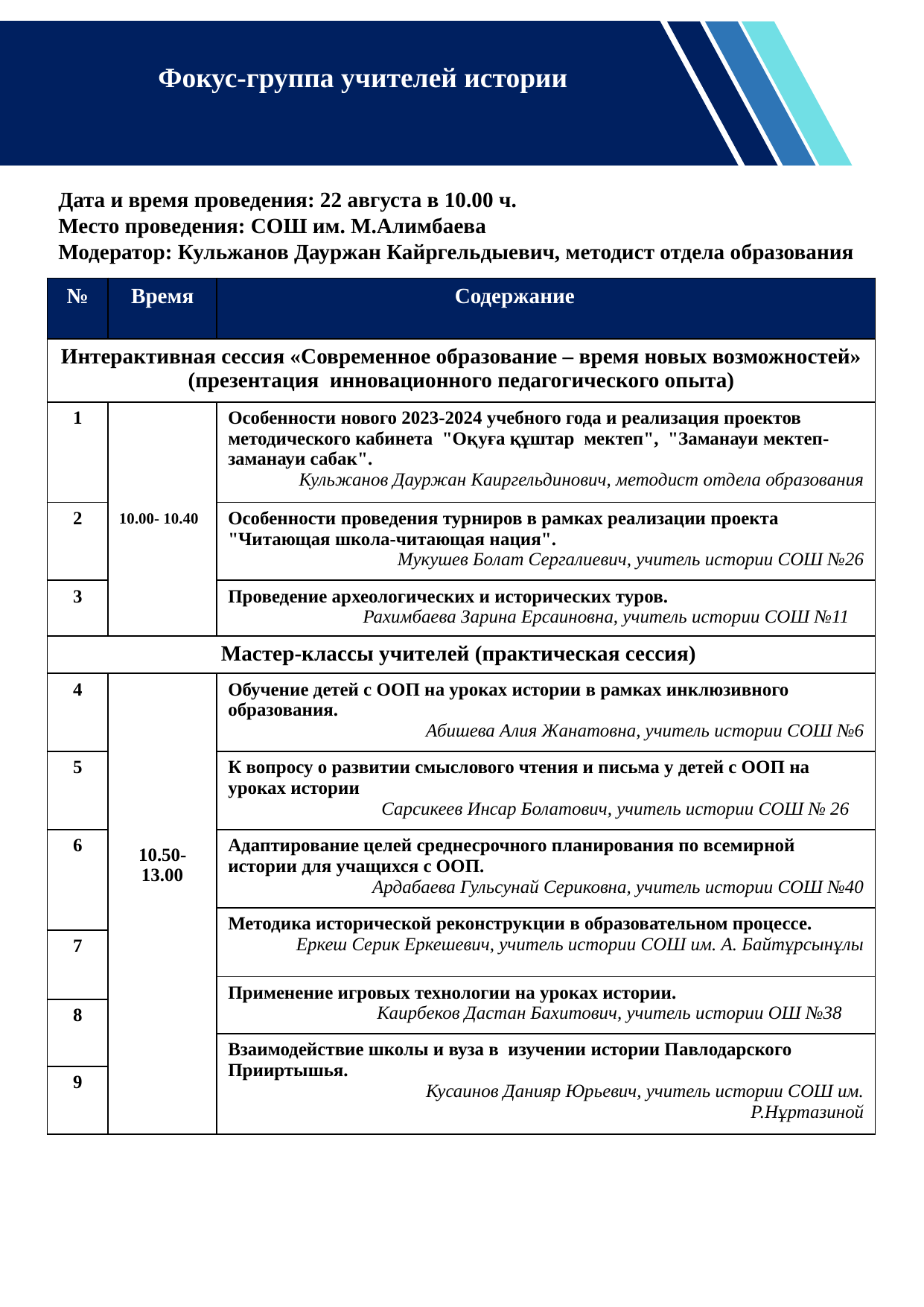

Фокус-группа учителей истории
Дата и время проведения: 22 августа в 10.00 ч.
Место проведения: СОШ им. М.Алимбаева
Модератор: Кульжанов Дауржан Кайргельдыевич, методист отдела образования

| № | Время | Содержание |
| --- | --- | --- |
| Интерактивная сессия «Современное образование – время новых возможностей» (презентация инновационного педагогического опыта) |  |  |
| 1 | 10.00- 10.40 | Особенности нового 2023-2024 учебного года и реализация проектов методического кабинета "Оқуға құштар мектеп", "Заманауи мектеп- заманауи сабак". Кульжанов Дауржан Каиргельдинович, методист отдела образования |
| 2 |  | Особенности проведения турниров в рамках реализации проекта "Читающая школа-читающая нация". Мукушев Болат Сергалиевич, учитель истории СОШ №26 |
| 3 |  | Проведение археологических и исторических туров. Рахимбаева Зарина Ерсаиновна, учитель истории СОШ №11 |
| Мастер-классы учителей (практическая сессия) |  |  |
| 4 | 10.50-13.00 | Обучение детей с ООП на уроках истории в рамках инклюзивного образования. Абишева Алия Жанатовна, учитель истории СОШ №6 |
| 5 |  | К вопросу о развитии смыслового чтения и письма у детей с ООП на уроках истории Сарсикеев Инсар Болатович, учитель истории СОШ № 26 |
| 6 |  | Адаптирование целей среднесрочного планирования по всемирной истории для учащихся с ООП. Ардабаева Гульсунай Сериковна, учитель истории СОШ №40 |
|  |  | Методика исторической реконструкции в образовательном процессе. Еркеш Серик Еркешевич, учитель истории СОШ им. А. Байтұрсынұлы |
| 7 |  |  |
|  |  | Применение игровых технологии на уроках истории. Каирбеков Дастан Бахитович, учитель истории ОШ №38 |
| 8 |  |  |
|  |  | Взаимодействие школы и вуза в изучении истории Павлодарского Прииртышья. Кусаинов Данияр Юрьевич, учитель истории СОШ им. Р.Нұртазиной |
| 9 |  |  |